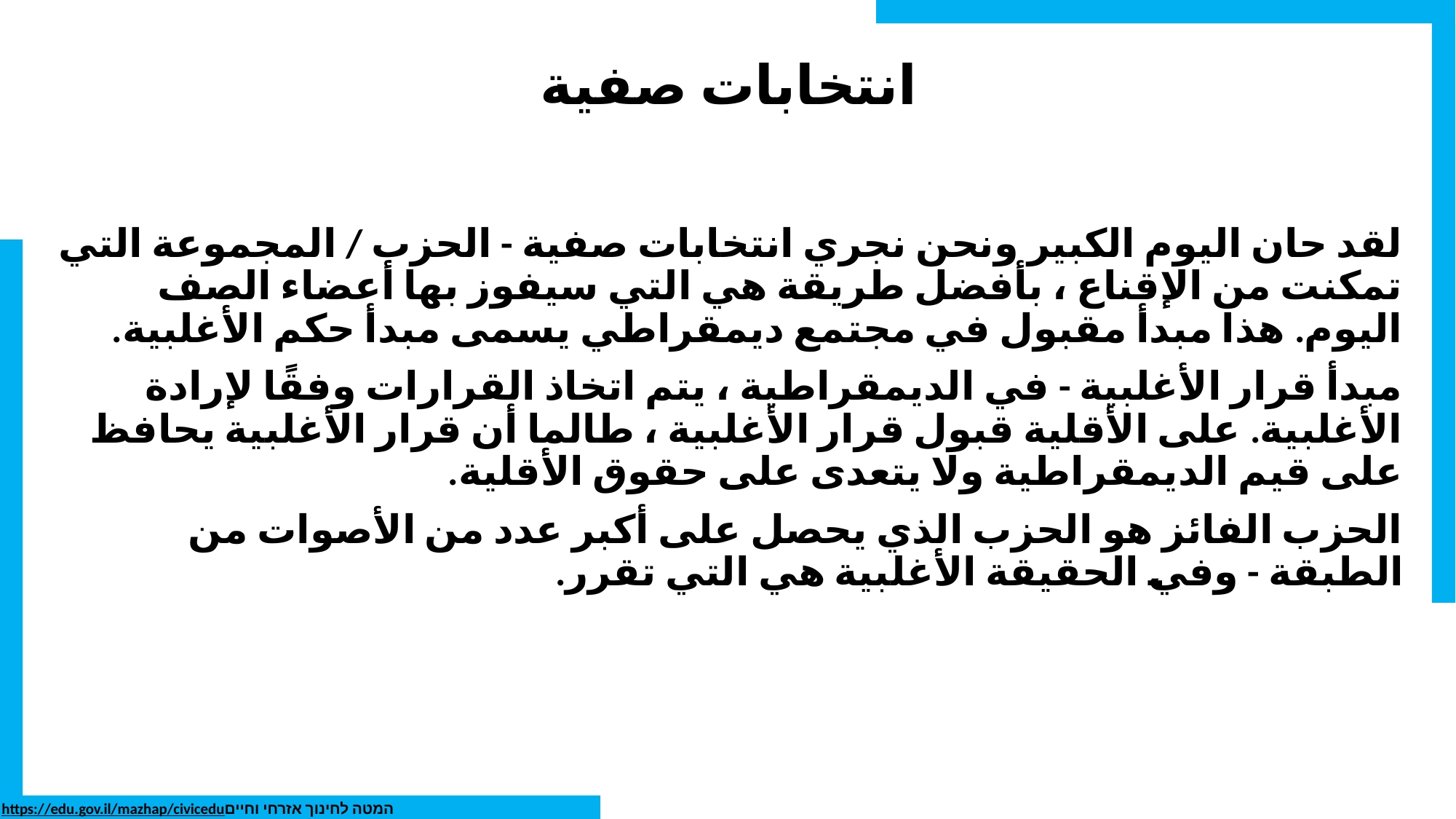

# انتخابات صفية

لقد حان اليوم الكبير ونحن نجري انتخابات صفية - الحزب / المجموعة التي تمكنت من الإقناع ، بأفضل طريقة هي التي سيفوز بها أعضاء الصف اليوم. هذا مبدأ مقبول في مجتمع ديمقراطي يسمى مبدأ حكم الأغلبية.
مبدأ قرار الأغلبية - في الديمقراطية ، يتم اتخاذ القرارات وفقًا لإرادة الأغلبية. على الأقلية قبول قرار الأغلبية ، طالما أن قرار الأغلبية يحافظ على قيم الديمقراطية ولا يتعدى على حقوق الأقلية.
الحزب الفائز هو الحزب الذي يحصل على أكبر عدد من الأصوات من الطبقة - وفي الحقيقة الأغلبية هي التي تقرر.